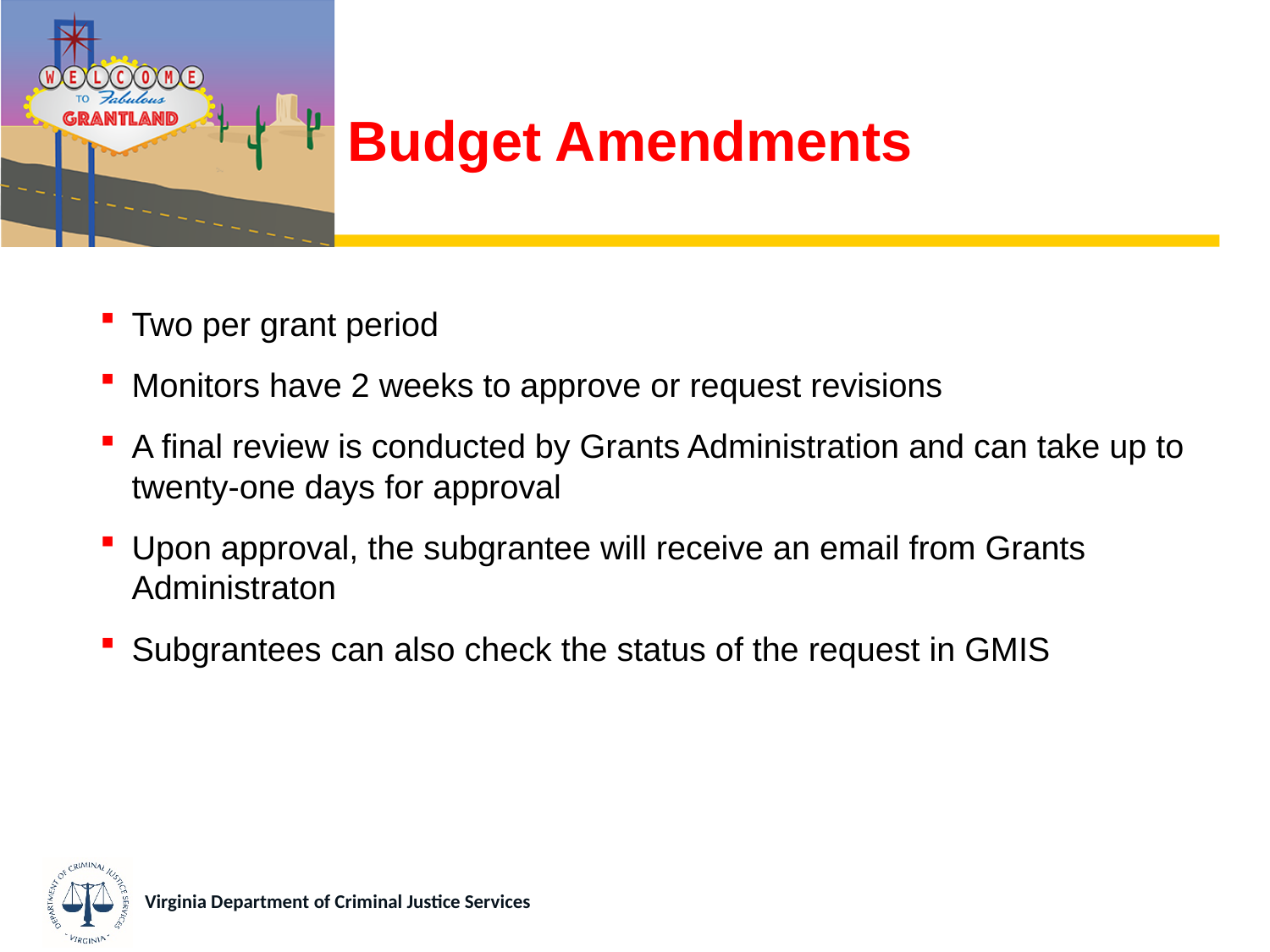

# Budget Amendments
Two per grant period
Monitors have 2 weeks to approve or request revisions
A final review is conducted by Grants Administration and can take up to twenty-one days for approval
Upon approval, the subgrantee will receive an email from Grants Administraton
Subgrantees can also check the status of the request in GMIS
Virginia Department of Criminal Justice Services